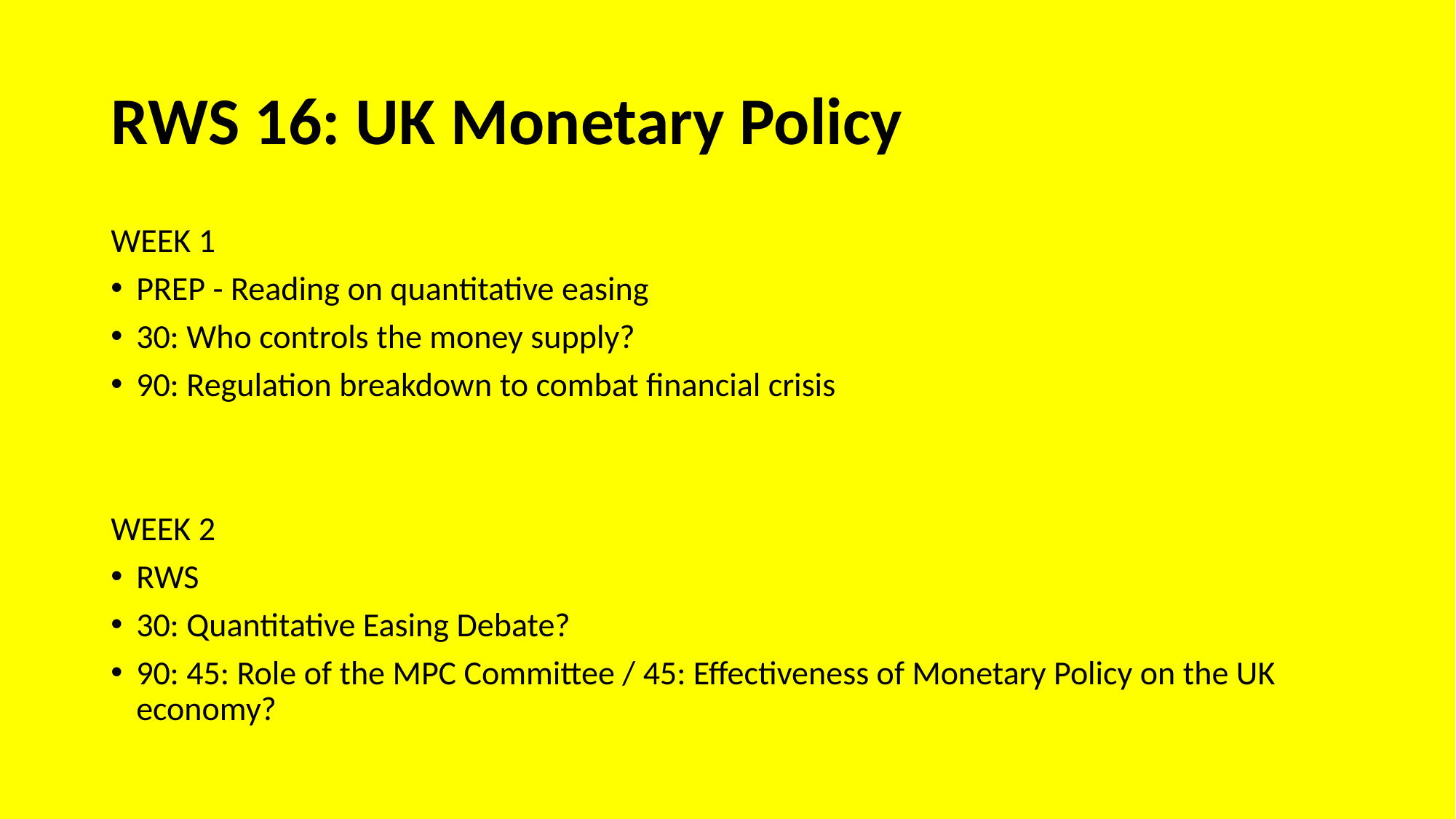

# RWS 16: UK Monetary Policy
WEEK 1
PREP - Reading on quantitative easing
30: Who controls the money supply?
90: Regulation breakdown to combat financial crisis

WEEK 2
RWS
30: Quantitative Easing Debate?
90: 45: Role of the MPC Committee / 45: Effectiveness of Monetary Policy on the UK economy?